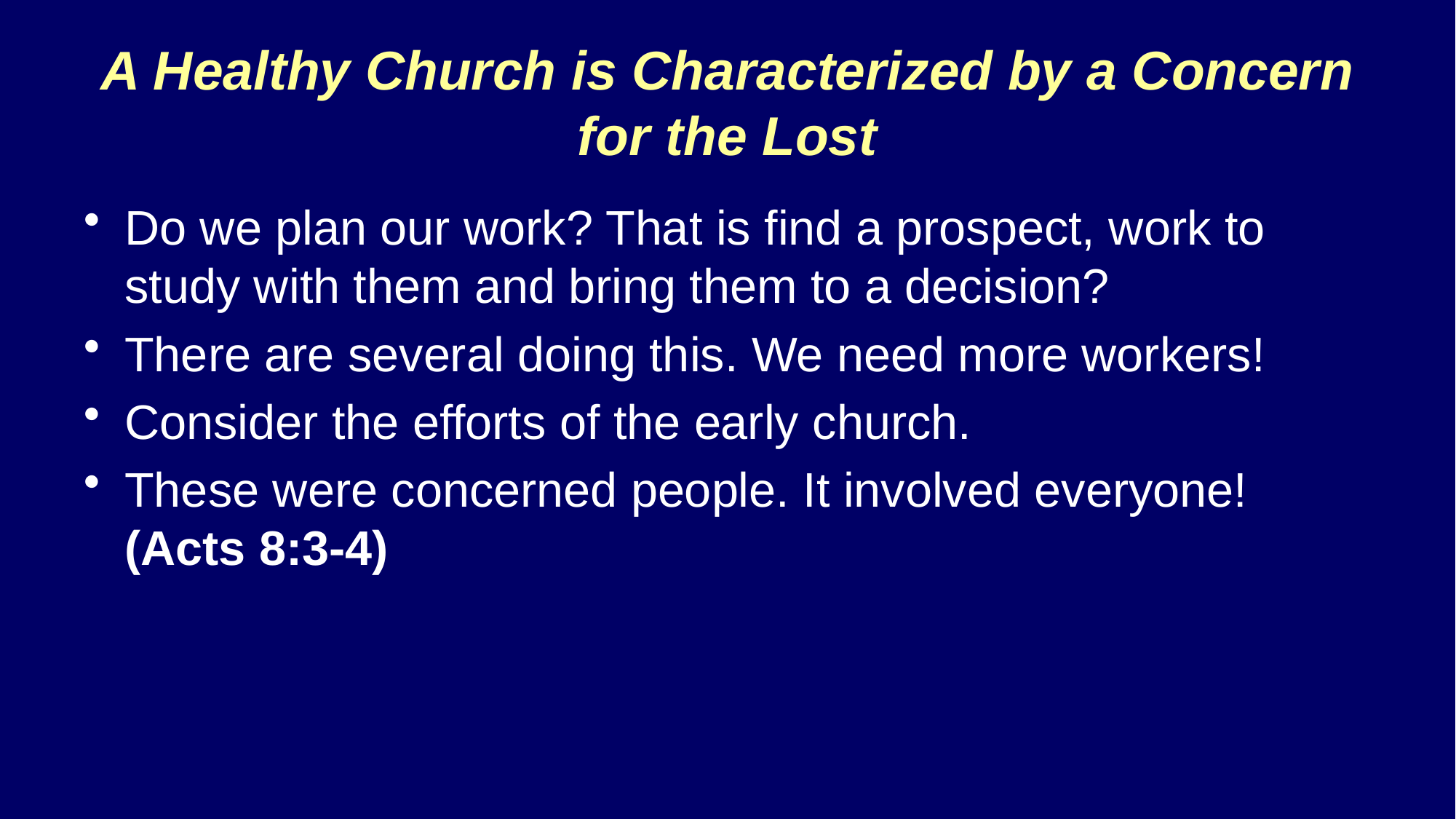

# A Healthy Church is Characterized by a Concern for the Lost
Do we plan our work? That is find a prospect, work to study with them and bring them to a decision?
There are several doing this. We need more workers!
Consider the efforts of the early church.
These were concerned people. It involved everyone! (Acts 8:3-4)